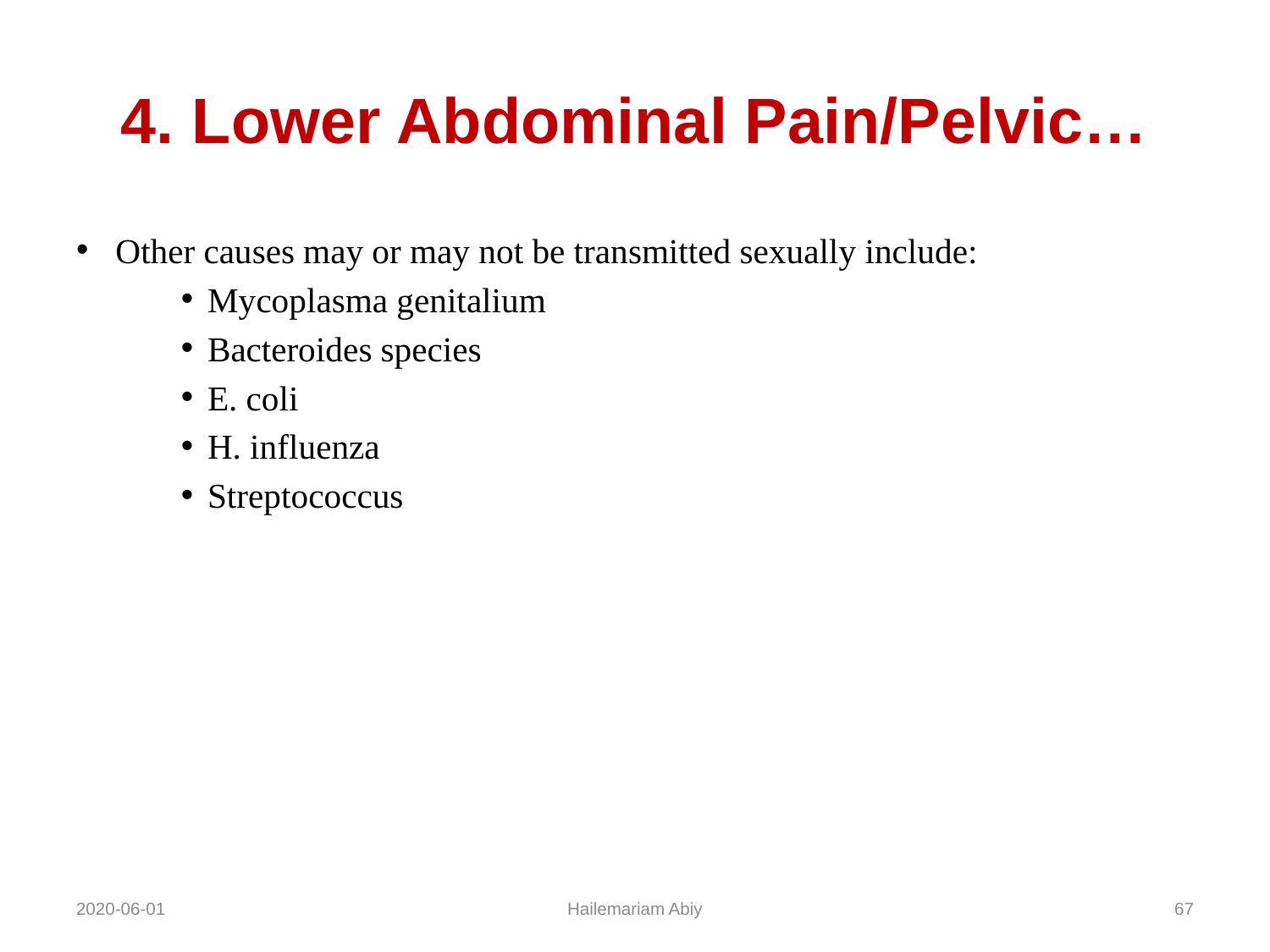

# 4. Lower Abdominal Pain/Pelvic…
Other causes may or may not be transmitted sexually include:
Mycoplasma genitalium
Bacteroides species
E. coli
H. influenza
Streptococcus

2020-06-01
Hailemariam Abiy
67